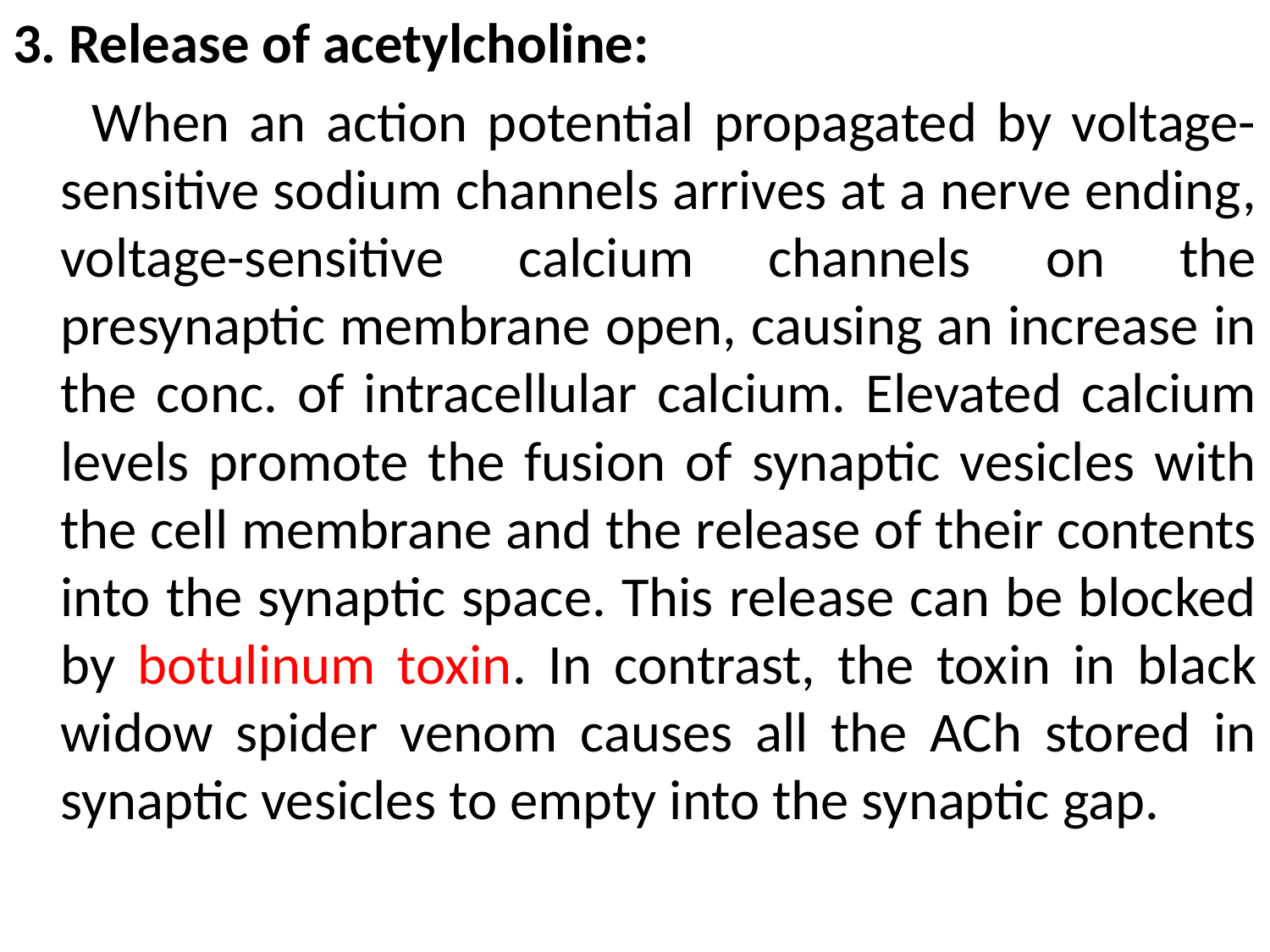

3. Release of acetylcholine:
    When an action potential propagated by voltage-sensitive sodium channels arrives at a nerve ending, voltage-sensitive calcium channels on the presynaptic membrane open, causing an increase in the conc. of intracellular calcium. Elevated calcium levels promote the fusion of synaptic vesicles with the cell membrane and the release of their contents into the synaptic space. This release can be blocked by botulinum toxin. In contrast, the toxin in black widow spider venom causes all the ACh stored in synaptic vesicles to empty into the synaptic gap.